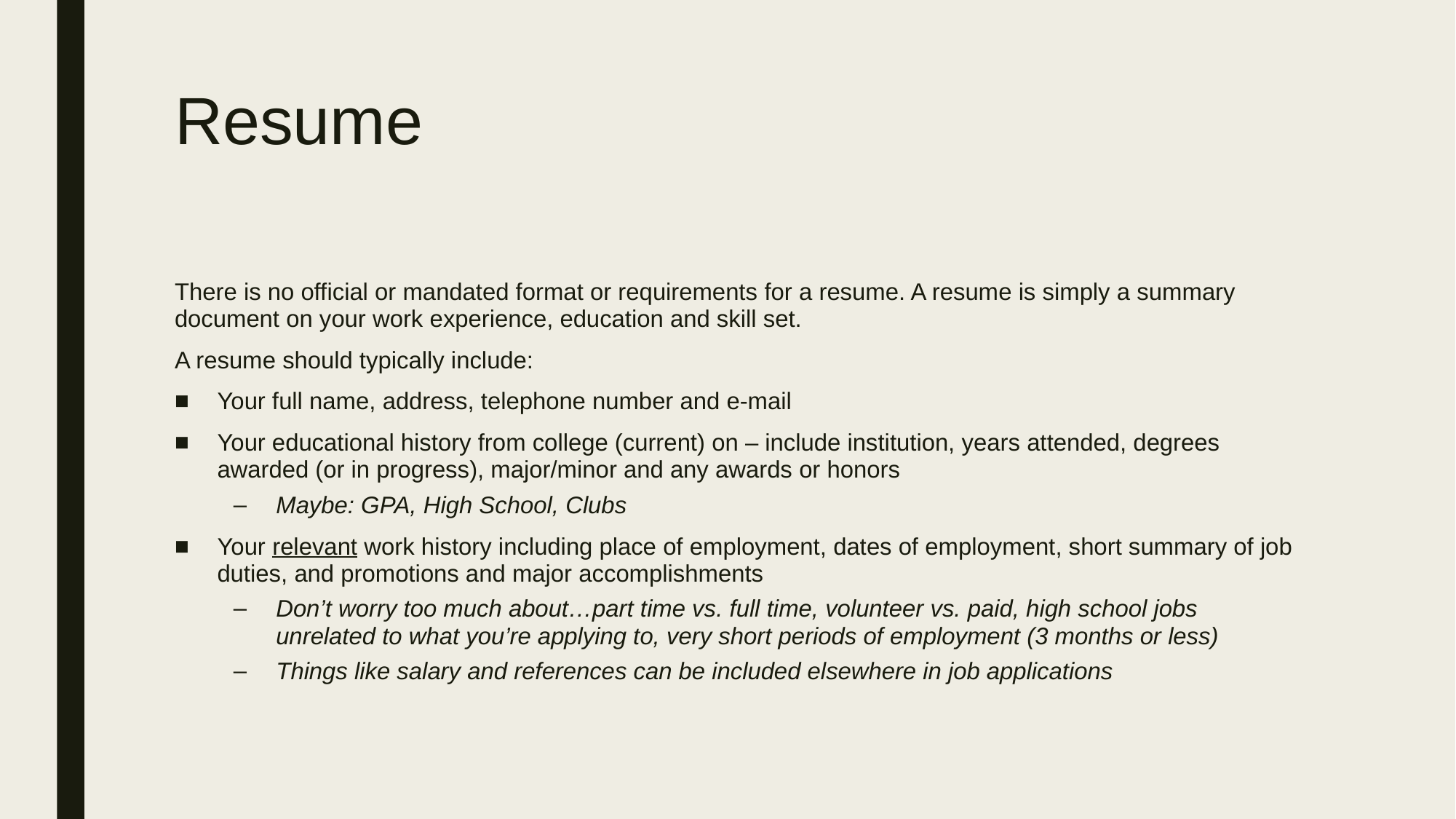

# Resume
There is no official or mandated format or requirements for a resume. A resume is simply a summary document on your work experience, education and skill set.
A resume should typically include:
Your full name, address, telephone number and e-mail
Your educational history from college (current) on – include institution, years attended, degrees awarded (or in progress), major/minor and any awards or honors
Maybe: GPA, High School, Clubs
Your relevant work history including place of employment, dates of employment, short summary of job duties, and promotions and major accomplishments
Don’t worry too much about…part time vs. full time, volunteer vs. paid, high school jobs unrelated to what you’re applying to, very short periods of employment (3 months or less)
Things like salary and references can be included elsewhere in job applications